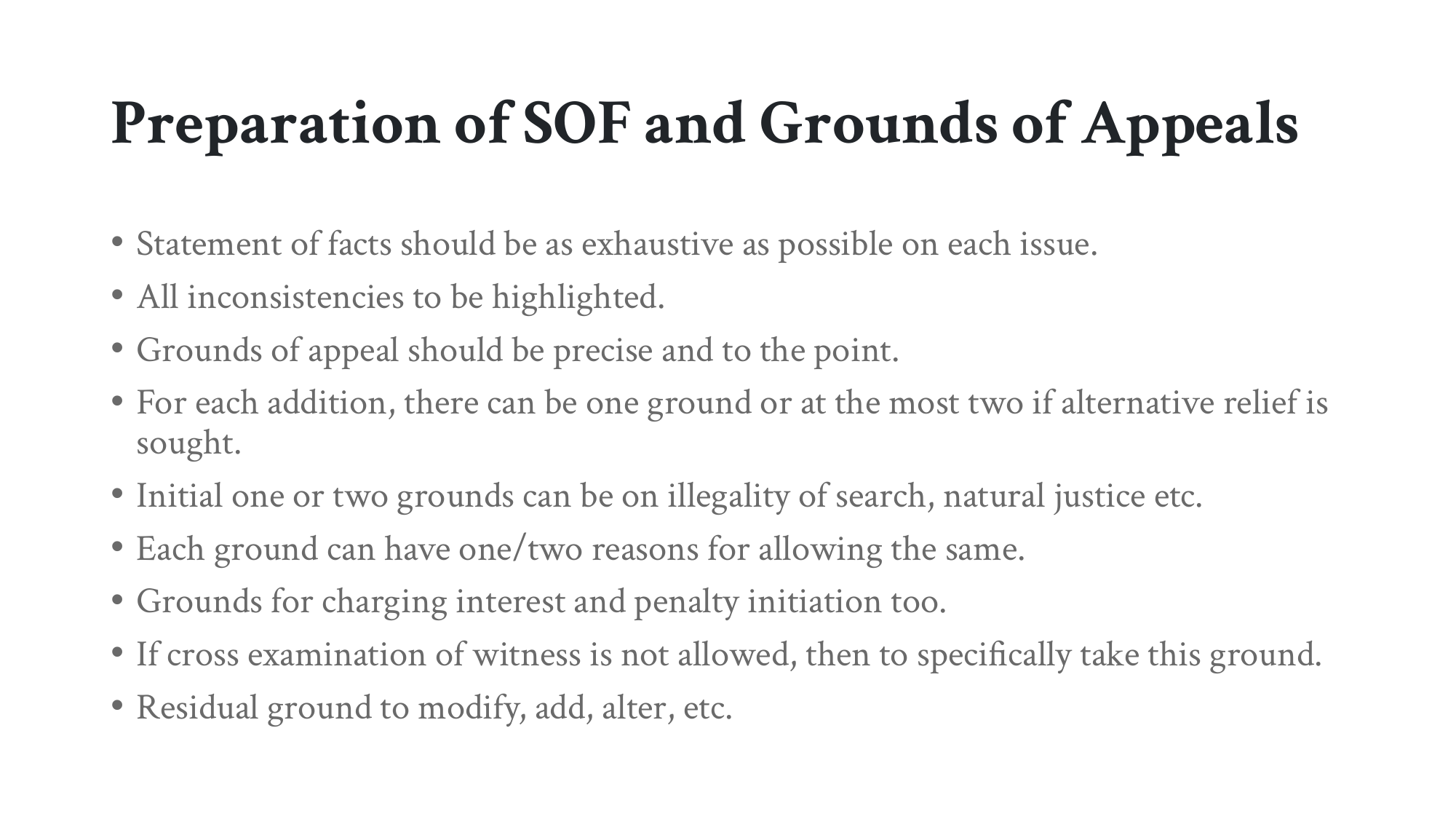

# Preparation of SOF and Grounds of Appeals
Statement of facts should be as exhaustive as possible on each issue.
All inconsistencies to be highlighted.
Grounds of appeal should be precise and to the point.
For each addition, there can be one ground or at the most two if alternative relief is sought.
Initial one or two grounds can be on illegality of search, natural justice etc.
Each ground can have one/two reasons for allowing the same.
Grounds for charging interest and penalty initiation too.
If cross examination of witness is not allowed, then to specifically take this ground.
Residual ground to modify, add, alter, etc.